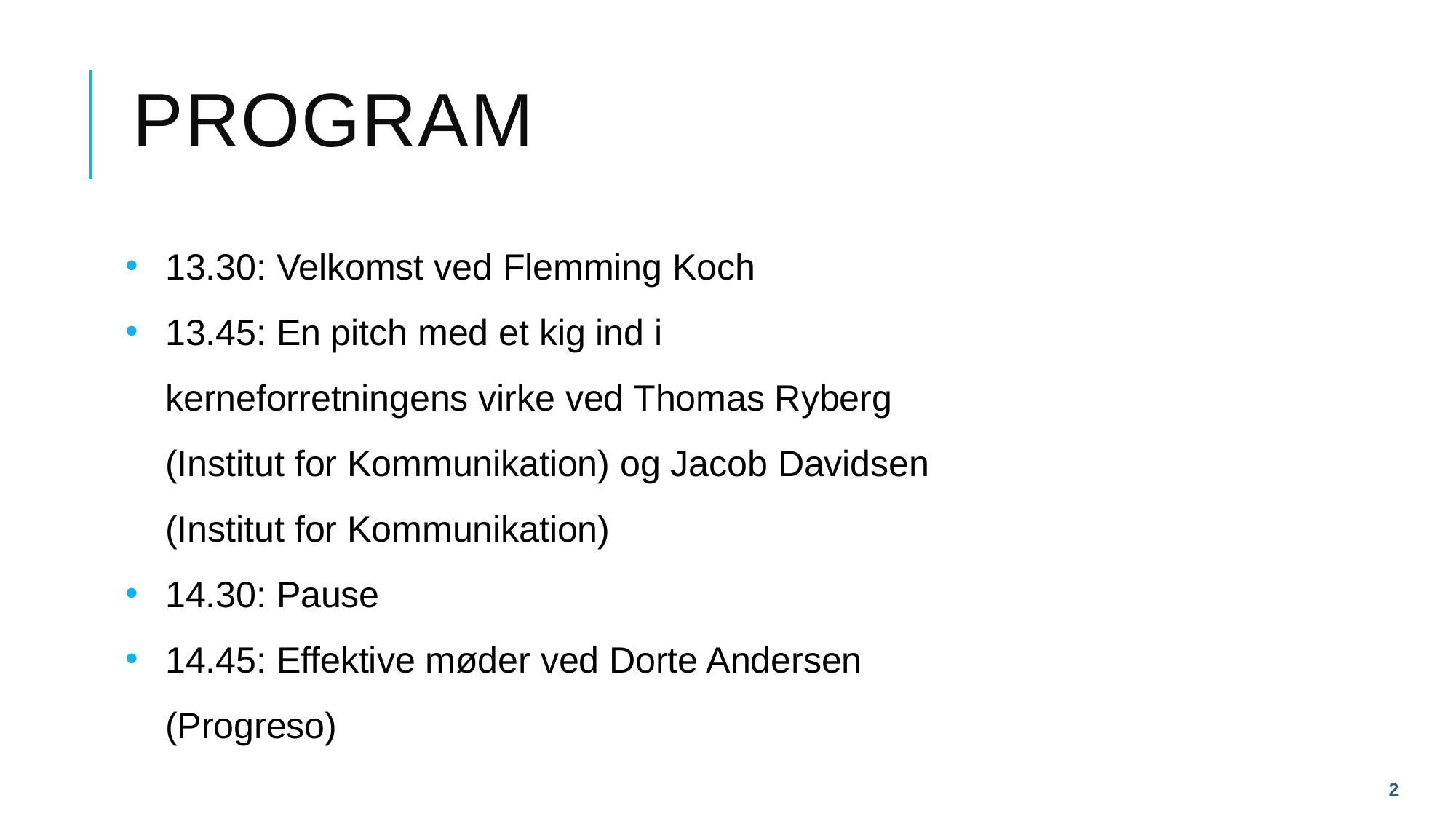

# Program
13.30: Velkomst ved Flemming Koch
13.45: En pitch med et kig ind i kerneforretningens virke ved Thomas Ryberg (Institut for Kommunikation) og Jacob Davidsen (Institut for Kommunikation)
14.30: Pause
14.45: Effektive møder ved Dorte Andersen (Progreso)

2